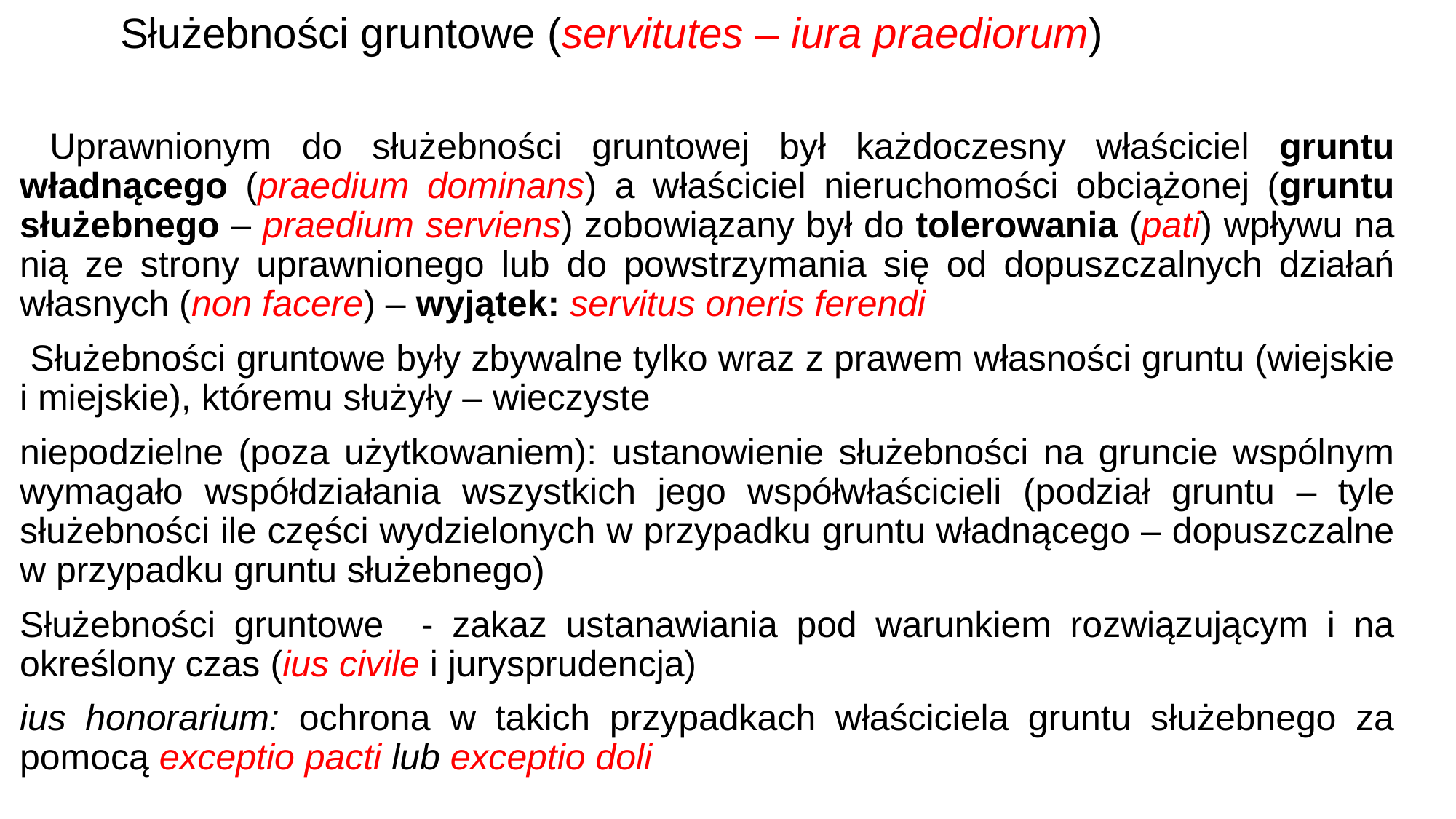

# Służebności gruntowe (servitutes – iura praediorum)
 Uprawnionym do służebności gruntowej był każdoczesny właściciel gruntu władnącego (praedium dominans) a właściciel nieruchomości obciążonej (gruntu służebnego – praedium serviens) zobowiązany był do tolerowania (pati) wpływu na nią ze strony uprawnionego lub do powstrzymania się od dopuszczalnych działań własnych (non facere) – wyjątek: servitus oneris ferendi
 Służebności gruntowe były zbywalne tylko wraz z prawem własności gruntu (wiejskie i miejskie), któremu służyły – wieczyste
niepodzielne (poza użytkowaniem): ustanowienie służebności na gruncie wspólnym wymagało współdziałania wszystkich jego współwłaścicieli (podział gruntu – tyle służebności ile części wydzielonych w przypadku gruntu władnącego – dopuszczalne w przypadku gruntu służebnego)
Służebności gruntowe  - zakaz ustanawiania pod warunkiem rozwiązującym i na określony czas (ius civile i jurysprudencja)
ius honorarium: ochrona w takich przypadkach właściciela gruntu służebnego za pomocą exceptio pacti lub exceptio doli